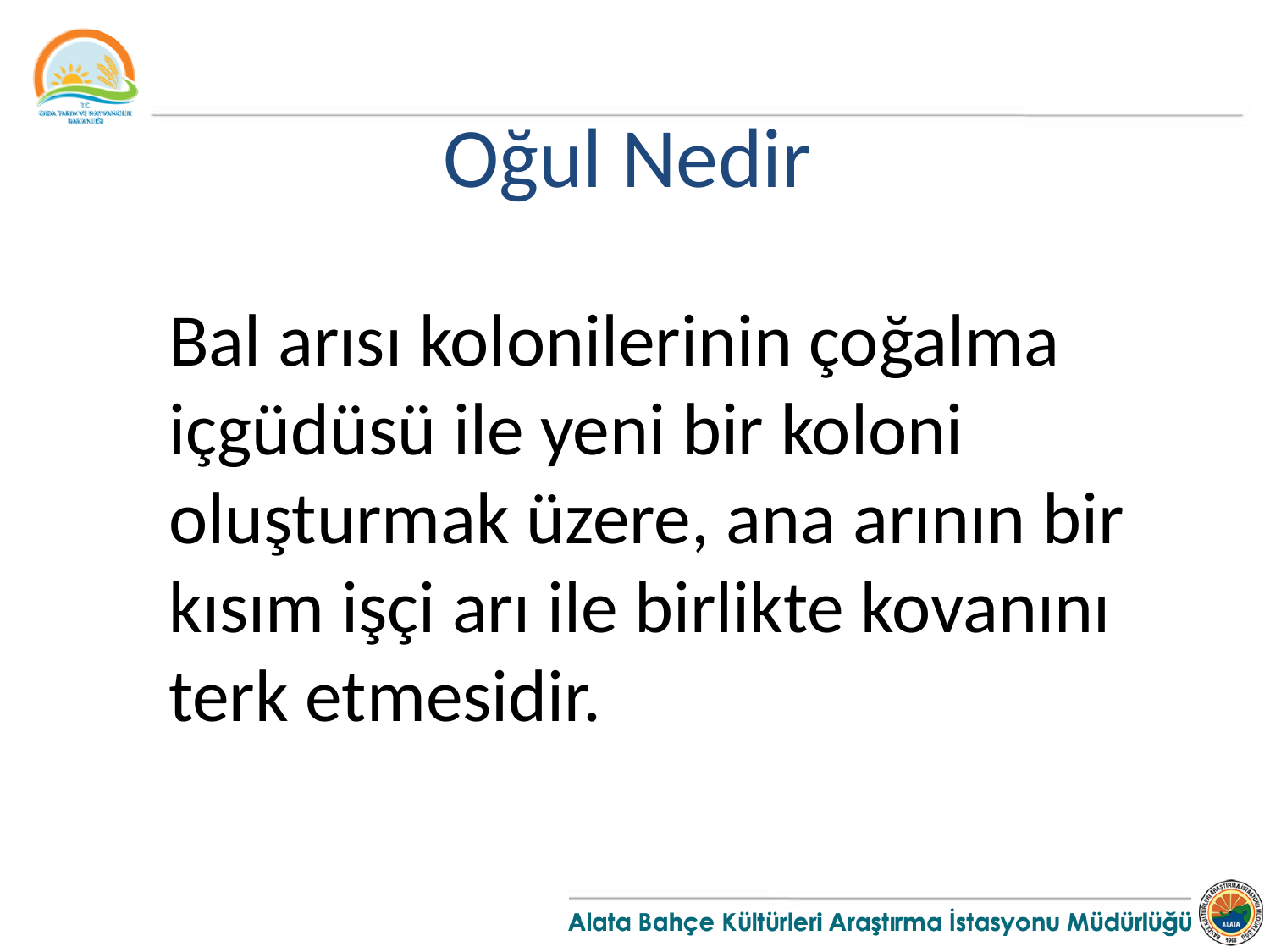

Oğul Nedir

Bal arısı kolonilerinin çoğalma içgüdüsü ile yeni bir koloni oluşturmak üzere, ana arının bir kısım işçi arı ile birlikte kovanını terk etmesidir.